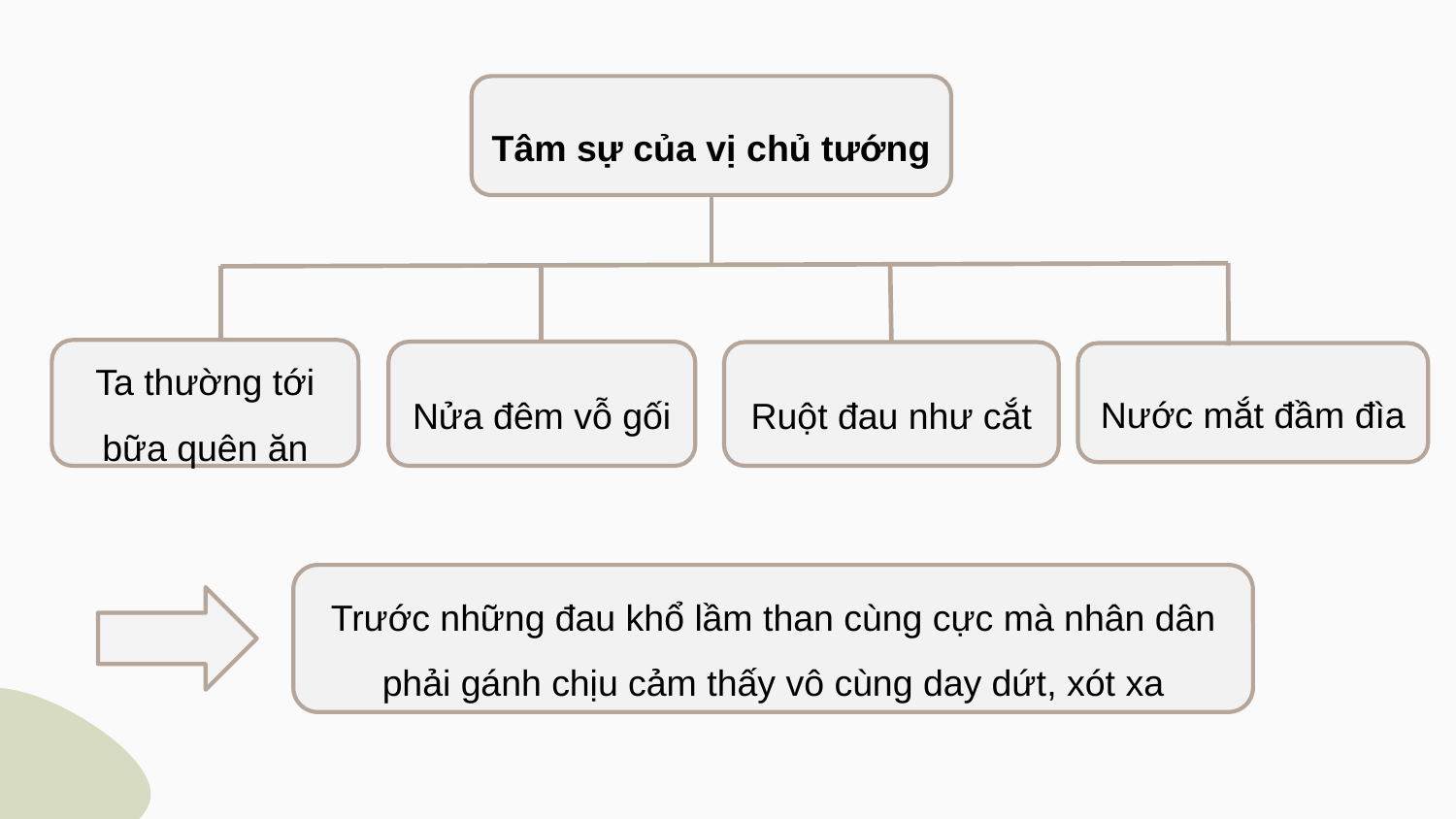

Tâm sự của vị chủ tướng
Ta thường tới bữa quên ăn
Nửa đêm vỗ gối
Ruột đau như cắt
Nước mắt đầm đìa
Trước những đau khổ lầm than cùng cực mà nhân dân phải gánh chịu cảm thấy vô cùng day dứt, xót xa